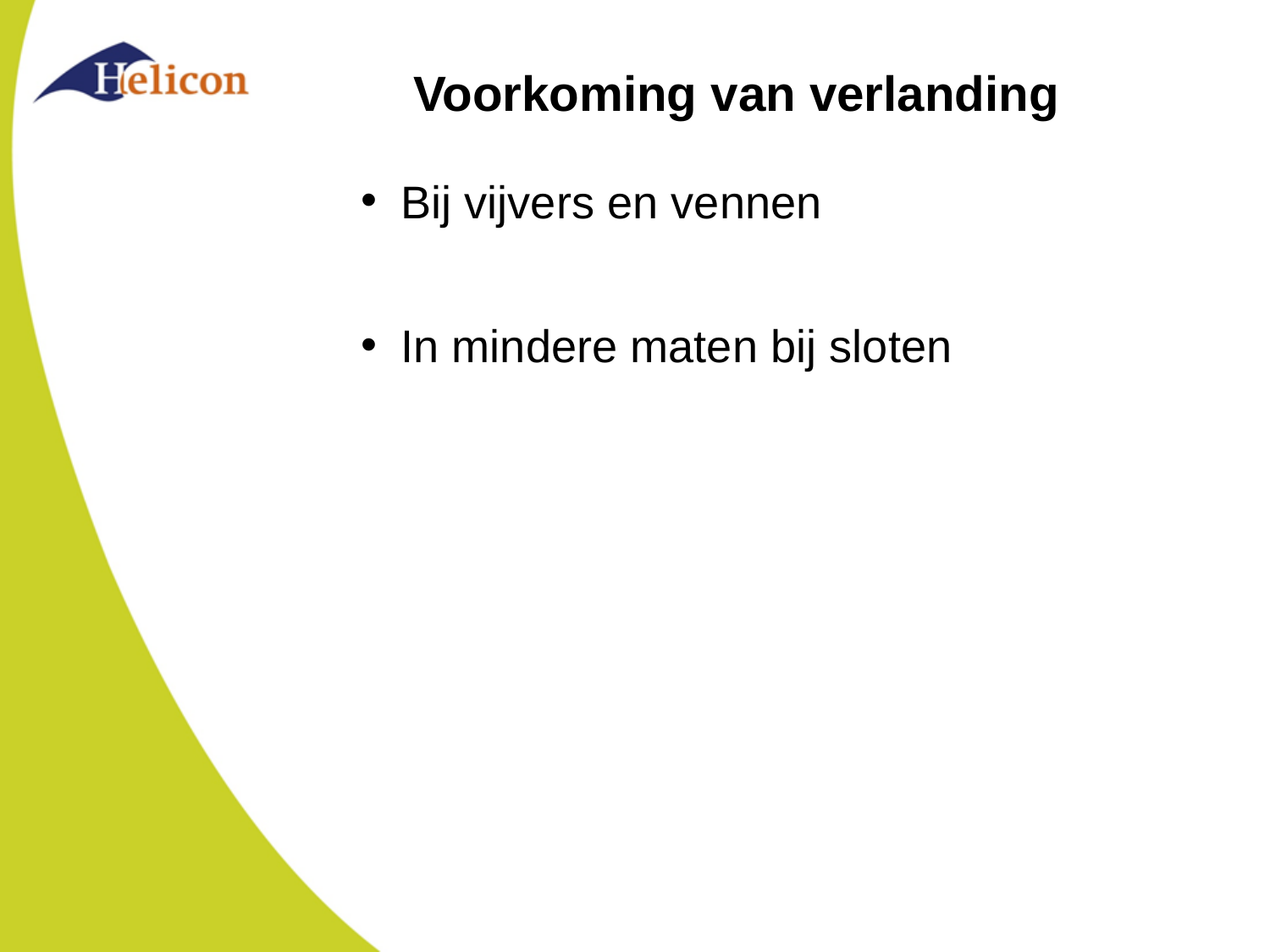

# Voorkoming van verlanding
Bij vijvers en vennen

In mindere maten bij sloten